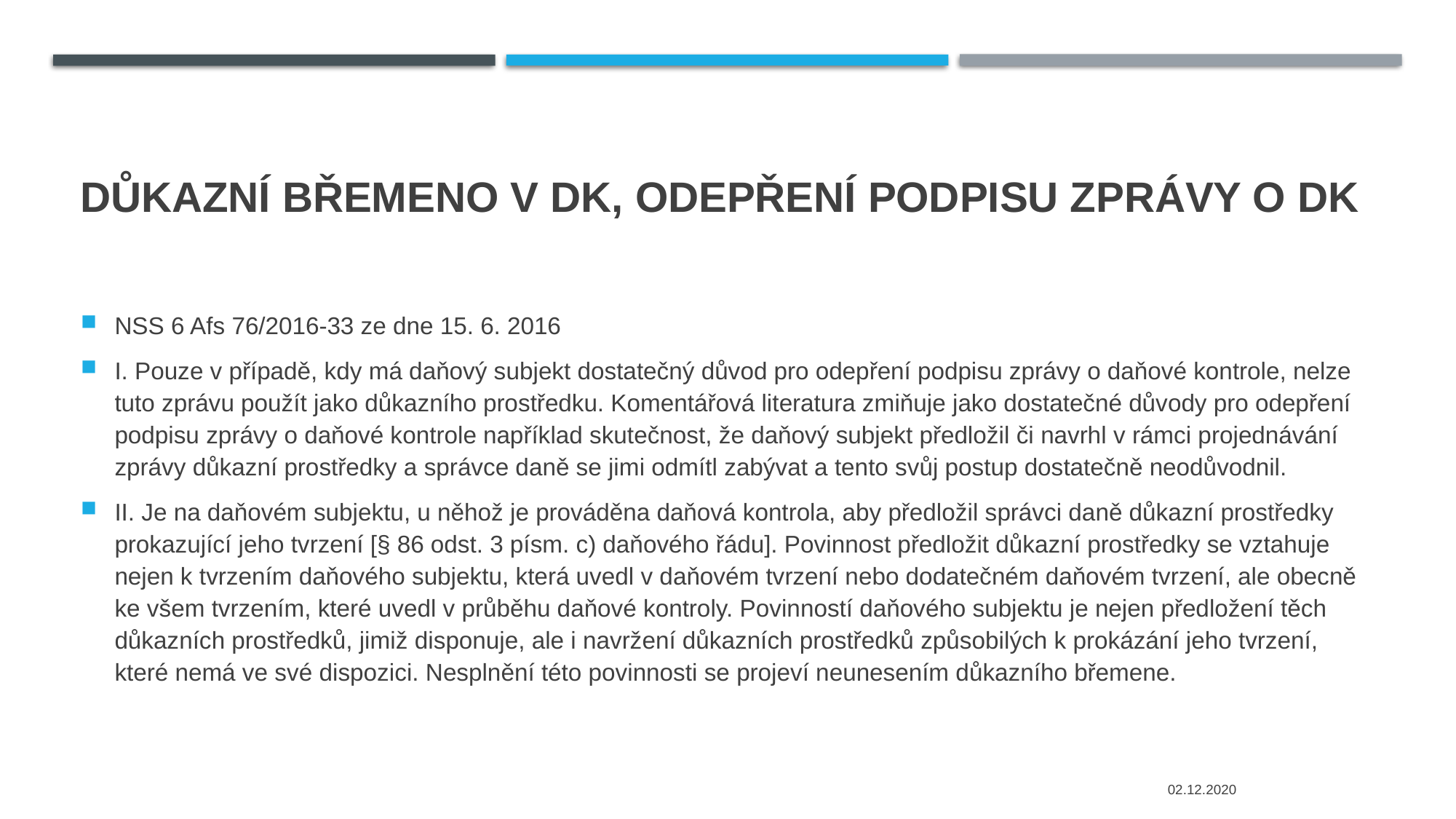

# Důkazní břemeno v dk, odepření podpisu zprávy o DK
NSS 6 Afs 76/2016-33 ze dne 15. 6. 2016
I. Pouze v případě, kdy má daňový subjekt dostatečný důvod pro odepření podpisu zprávy o daňové kontrole, nelze tuto zprávu použít jako důkazního prostředku. Komentářová literatura zmiňuje jako dostatečné důvody pro odepření podpisu zprávy o daňové kontrole například skutečnost, že daňový subjekt předložil či navrhl v rámci projednávání zprávy důkazní prostředky a správce daně se jimi odmítl zabývat a tento svůj postup dostatečně neodůvodnil.
II. Je na daňovém subjektu, u něhož je prováděna daňová kontrola, aby předložil správci daně důkazní prostředky prokazující jeho tvrzení [§ 86 odst. 3 písm. c) daňového řádu]. Povinnost předložit důkazní prostředky se vztahuje nejen k tvrzením daňového subjektu, která uvedl v daňovém tvrzení nebo dodatečném daňovém tvrzení, ale obecně ke všem tvrzením, které uvedl v průběhu daňové kontroly. Povinností daňového subjektu je nejen předložení těch důkazních prostředků, jimiž disponuje, ale i navržení důkazních prostředků způsobilých k prokázání jeho tvrzení, které nemá ve své dispozici. Nesplnění této povinnosti se projeví neunesením důkazního břemene.
02.12.2020